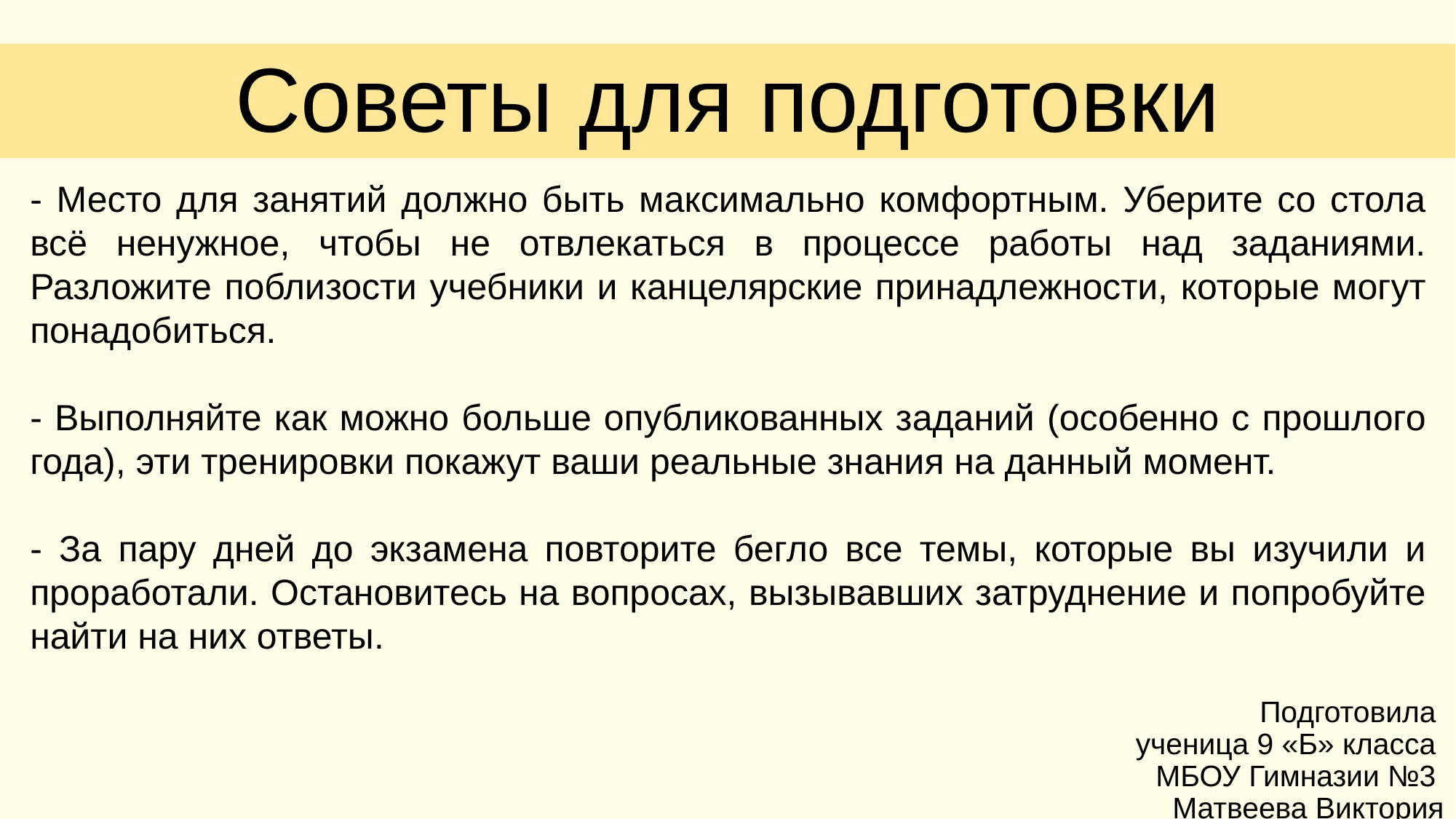

# Советы для подготовки
- Место для занятий должно быть максимально комфортным. Уберите со стола всё ненужное, чтобы не отвлекаться в процессе работы над заданиями. Разложите поблизости учебники и канцелярские принадлежности, которые могут понадобиться.

- Выполняйте как можно больше опубликованных заданий (особенно с прошлого года), эти тренировки покажут ваши реальные знания на данный момент.

- За пару дней до экзамена повторите бегло все темы, которые вы изучили и проработали. Остановитесь на вопросах, вызывавших затруднение и попробуйте найти на них ответы.
Подготовила
ученица 9 «Б» класса
МБОУ Гимназии №3
Матвеева Виктория